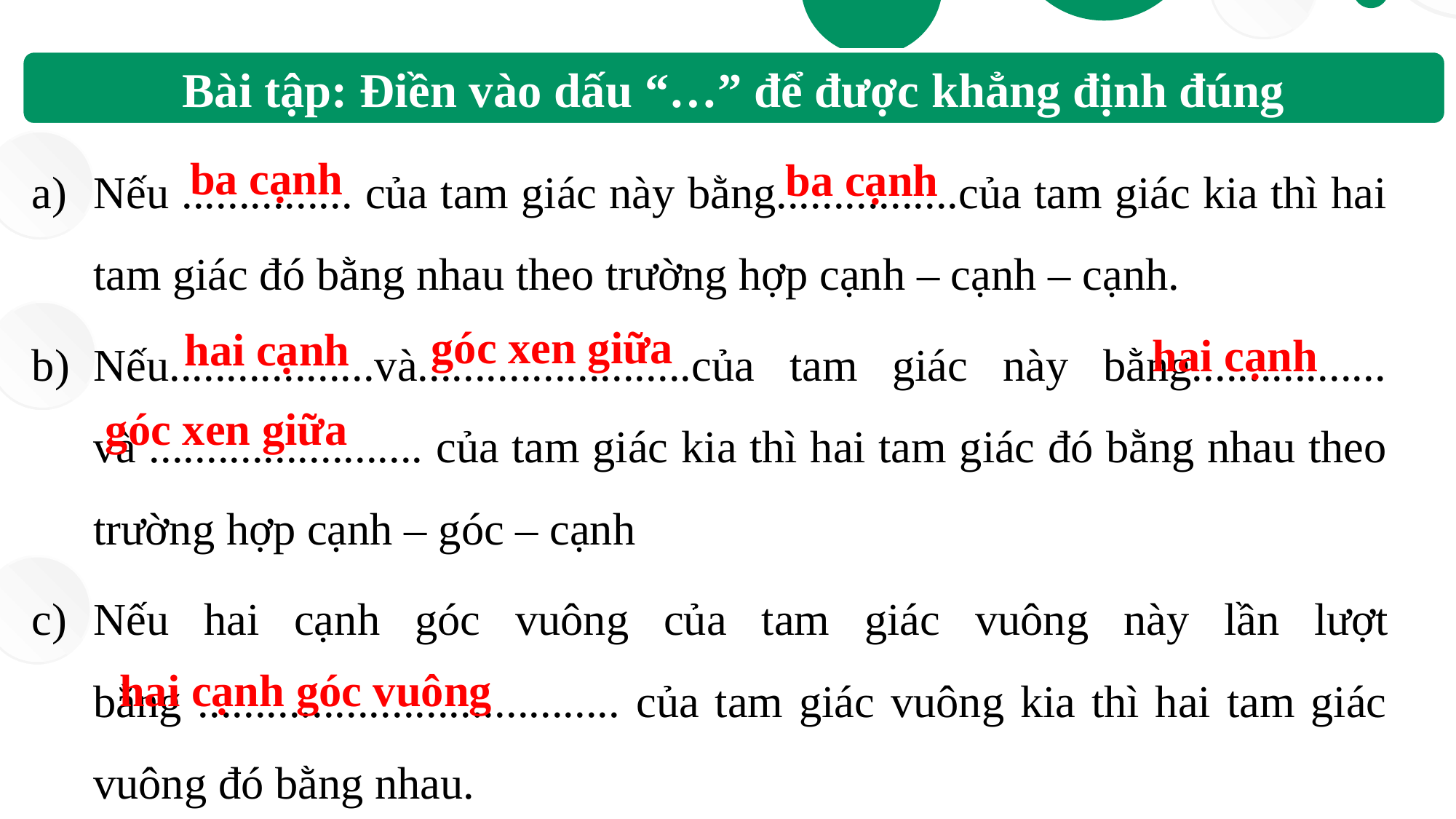

Bài tập: Điền vào dấu “…” để được khẳng định đúng

Nếu ............... của tam giác này bằng................của tam giác kia thì hai tam giác đó bằng nhau theo trường hợp cạnh – cạnh – cạnh.
Nếu..................và........................của tam giác này bằng................. và ........................ của tam giác kia thì hai tam giác đó bằng nhau theo trường hợp cạnh – góc – cạnh
Nếu hai cạnh góc vuông của tam giác vuông này lần lượt bằng ..................................... của tam giác vuông kia thì hai tam giác vuông đó bằng nhau.
ba cạnh
ba cạnh

góc xen giữa
hai cạnh
hai cạnh
góc xen giữa

hai cạnh góc vuông